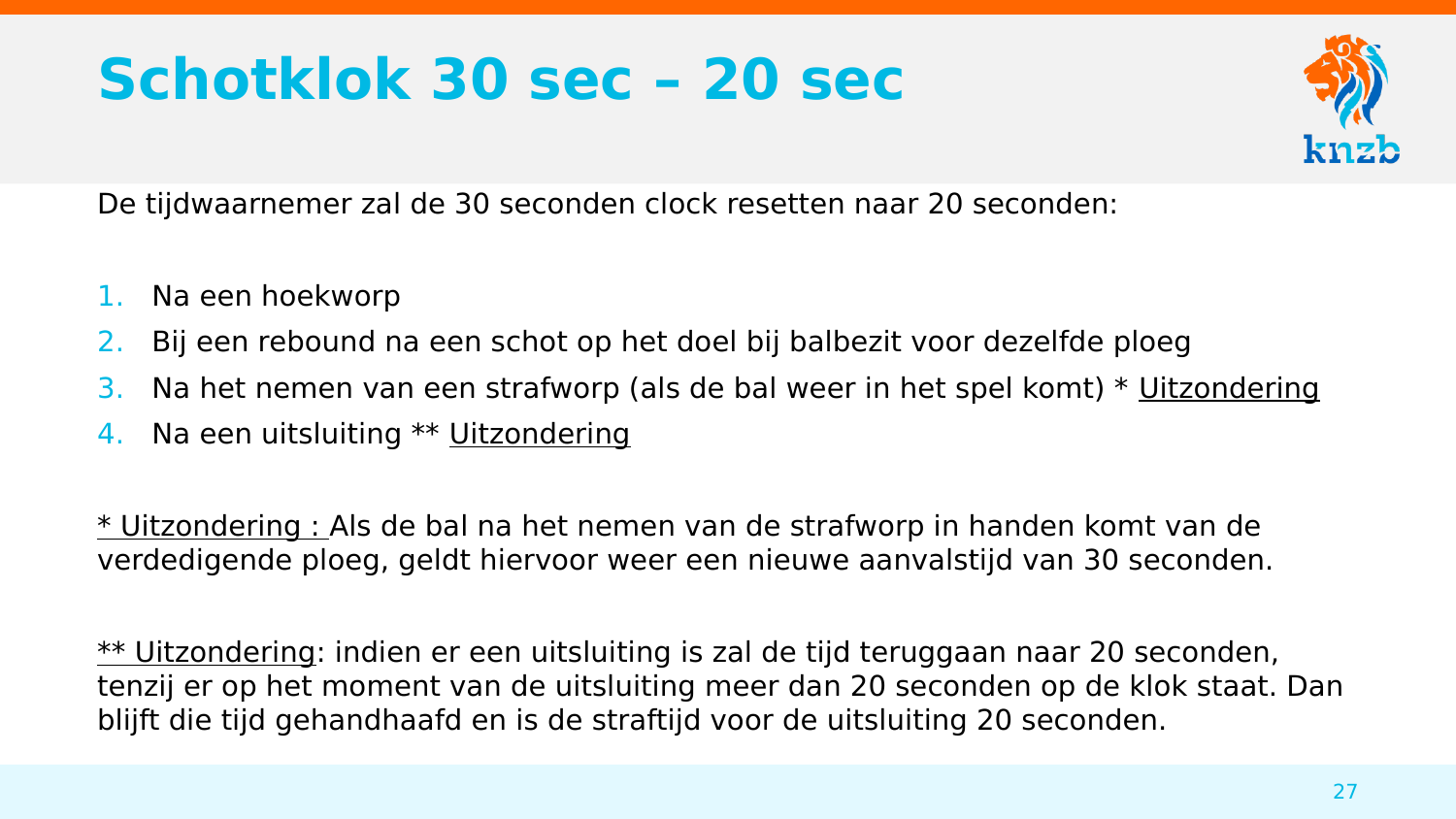

# Schotklok 30 sec – 20 sec
De tijdwaarnemer zal de 30 seconden clock resetten naar 20 seconden:

Na een hoekworp
Bij een rebound na een schot op het doel bij balbezit voor dezelfde ploeg
Na het nemen van een strafworp (als de bal weer in het spel komt) * Uitzondering
Na een uitsluiting ** Uitzondering

* Uitzondering : Als de bal na het nemen van de strafworp in handen komt van de verdedigende ploeg, geldt hiervoor weer een nieuwe aanvalstijd van 30 seconden.

** Uitzondering: indien er een uitsluiting is zal de tijd teruggaan naar 20 seconden, tenzij er op het moment van de uitsluiting meer dan 20 seconden op de klok staat. Dan blijft die tijd gehandhaafd en is de straftijd voor de uitsluiting 20 seconden.

27